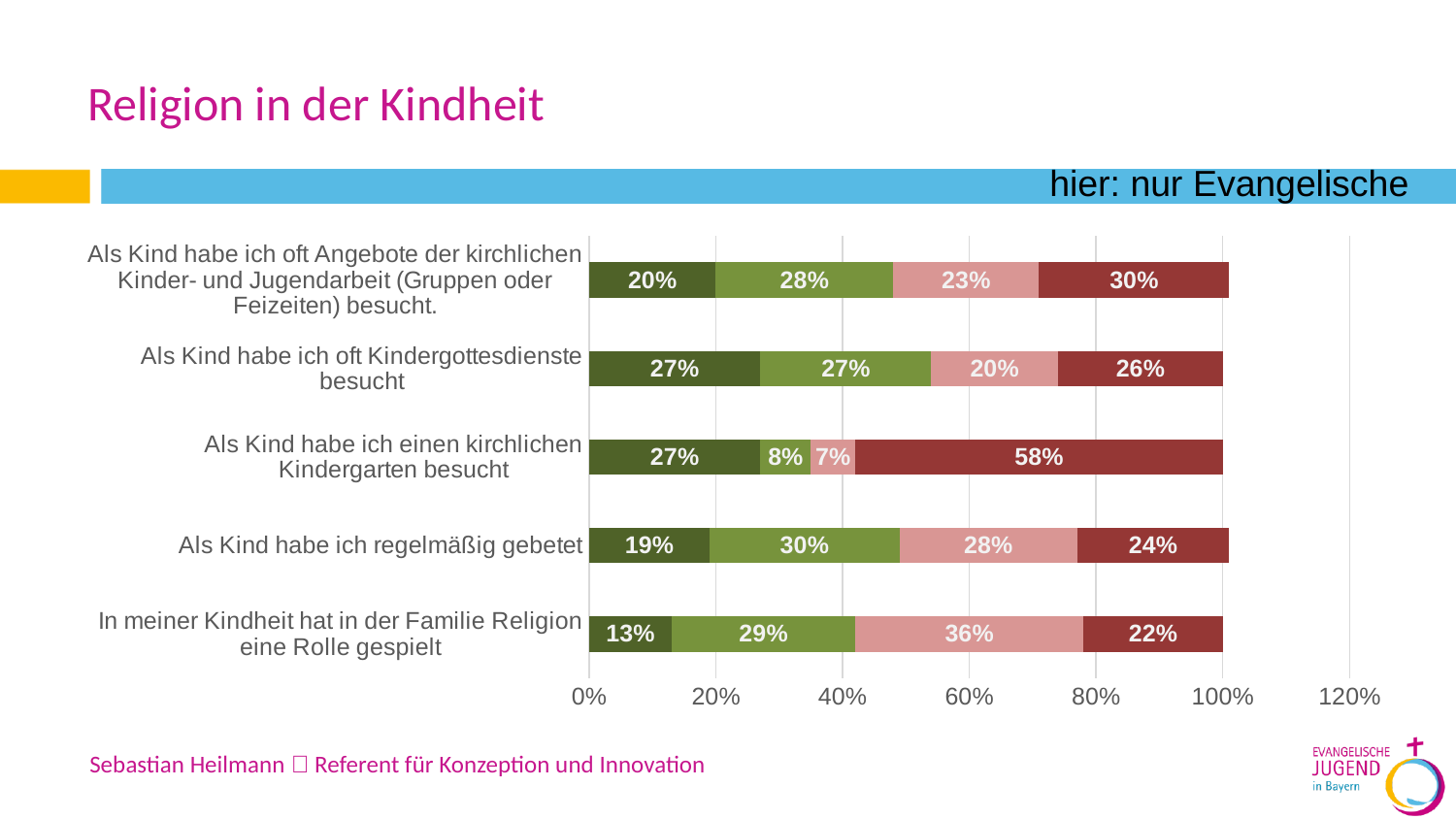

# Religion in der Kindheit
hier: nur Evangelische

### Chart

| Category | Trifft voll zu | Trifft eher zu | Trifft eher nicht zu | Trifft gar nicht zu |
|---|---|---|---|---|
| In meiner Kindheit hat in der Familie Religion eine Rolle gespielt | 0.13 | 0.29 | 0.36 | 0.22 |
| Als Kind habe ich regelmäßig gebetet | 0.19 | 0.3 | 0.28 | 0.24 |
| Als Kind habe ich einen kirchlichen Kindergarten besucht | 0.27 | 0.08 | 0.07 | 0.58 |
| Als Kind habe ich oft Kindergottesdienste besucht | 0.27 | 0.27 | 0.2 | 0.26 |
| Als Kind habe ich oft Angebote der kirchlichen Kinder- und Jugendarbeit (Gruppen oder Feizeiten) besucht. | 0.2 | 0.28 | 0.23 | 0.3 |